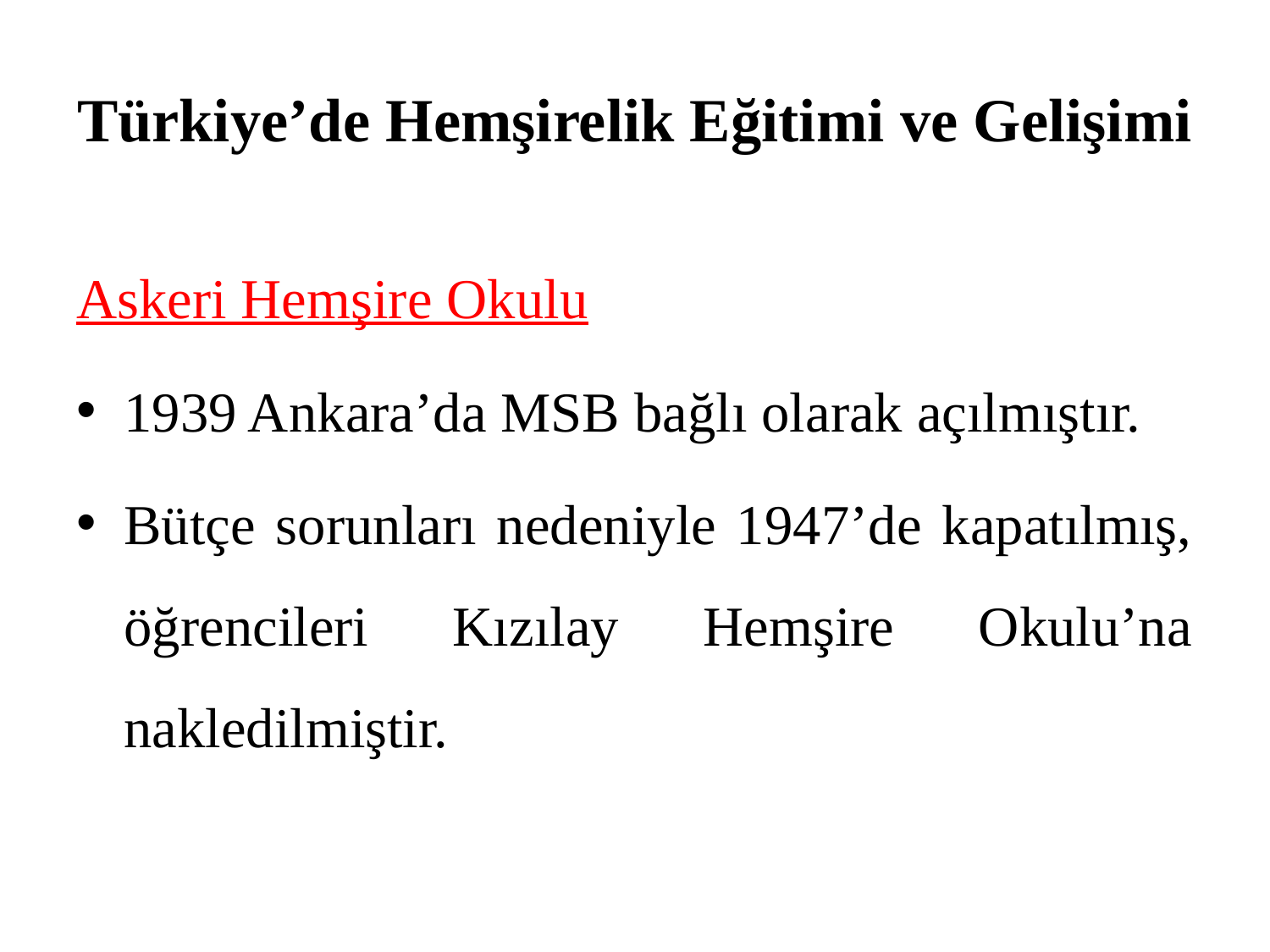

# Türkiye’de Hemşirelik Eğitimi ve Gelişimi
Askeri Hemşire Okulu
1939 Ankara’da MSB bağlı olarak açılmıştır.
Bütçe sorunları nedeniyle 1947’de kapatılmış, öğrencileri Kızılay Hemşire Okulu’na nakledilmiştir.